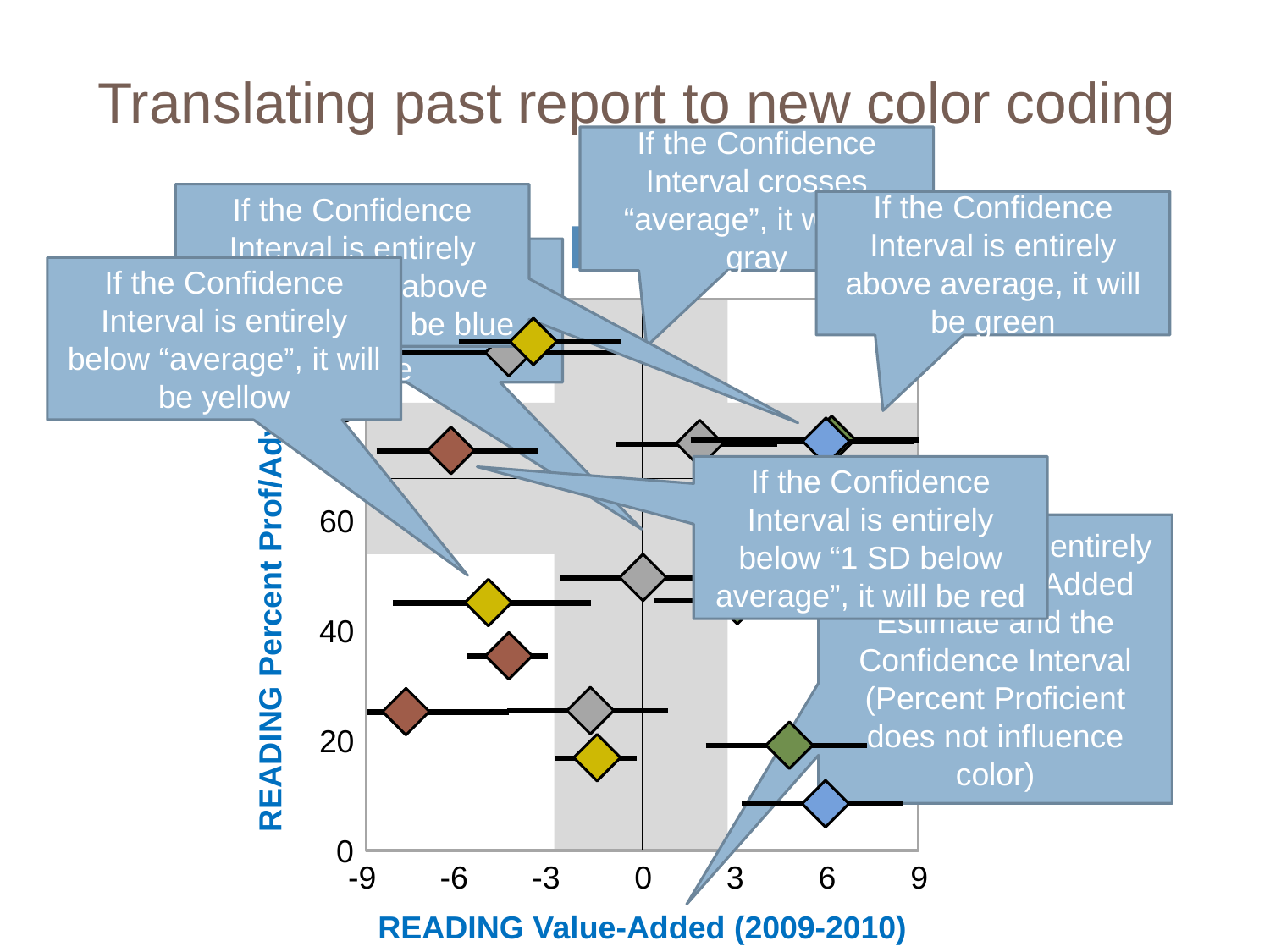

# Translating past report to new color coding
If the Confidence Interval crosses “average”, it will be gray

If the Confidence Interval is entirely above “1 SD above average”, it will be blue

If the Confidence Interval is entirely above average, it will be green

READING
Average “0” in the current scale will become “3” on the new scale

If the Confidence Interval is entirely below “average”, it will be yellow

100

80

If the Confidence Interval is entirely below “1 SD below average”, it will be red

60
Color is based entirely on the Value-Added Estimate and the Confidence Interval
(Percent Proficient does not influence color)
READING Percent Prof/Adv (2009)
40
20
0
-9
-6
-3
0
3
6
9
READING Value-Added (2009-2010)